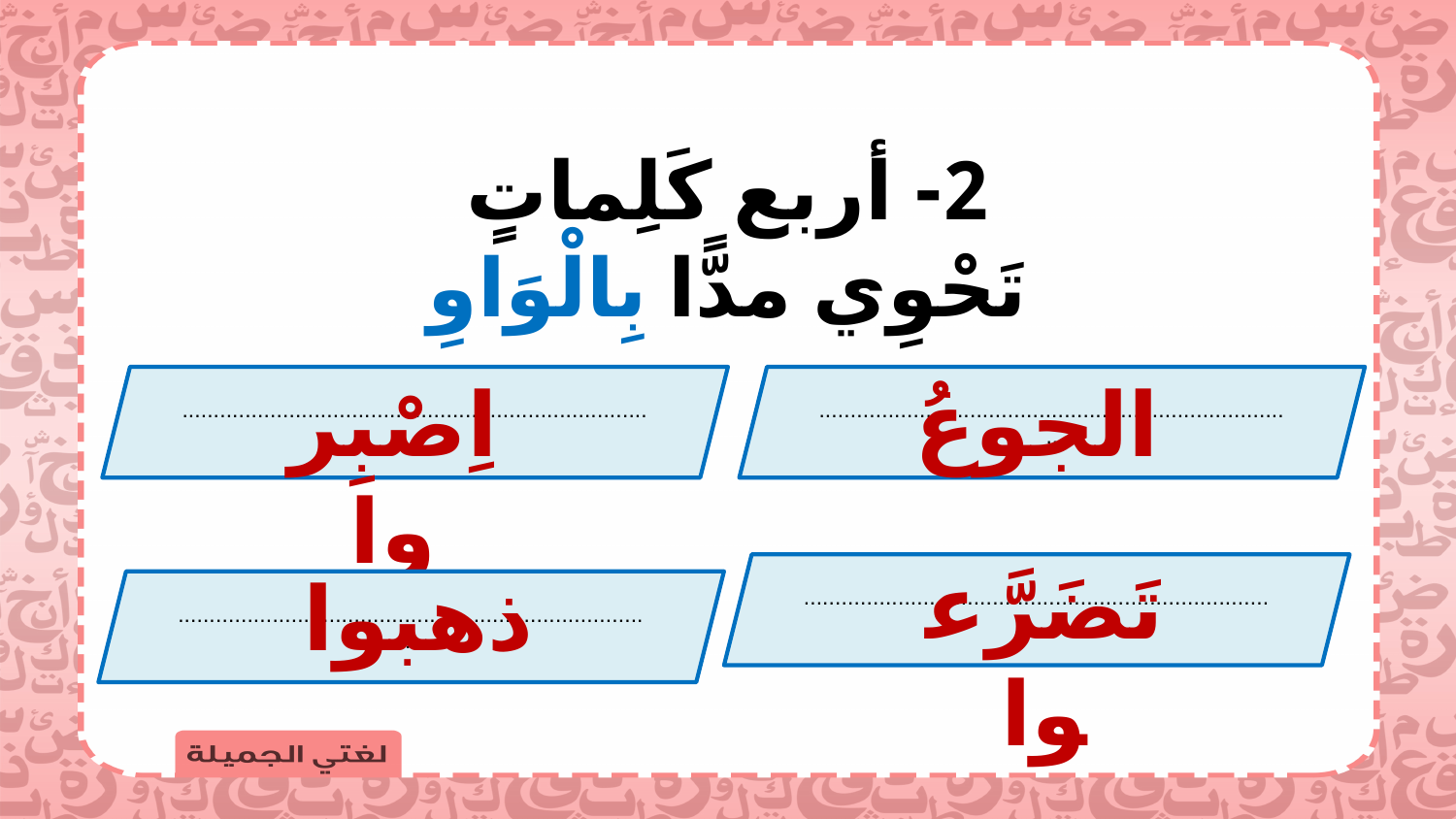

2- أربع كَلِماتٍ تَحْوِي مدًّا بِالْوَاوِ
اِصْبِروا
الجوعُ
............................................................................
............................................................................
تَضَرَّعوا
............................................................................
ذهبوا
............................................................................